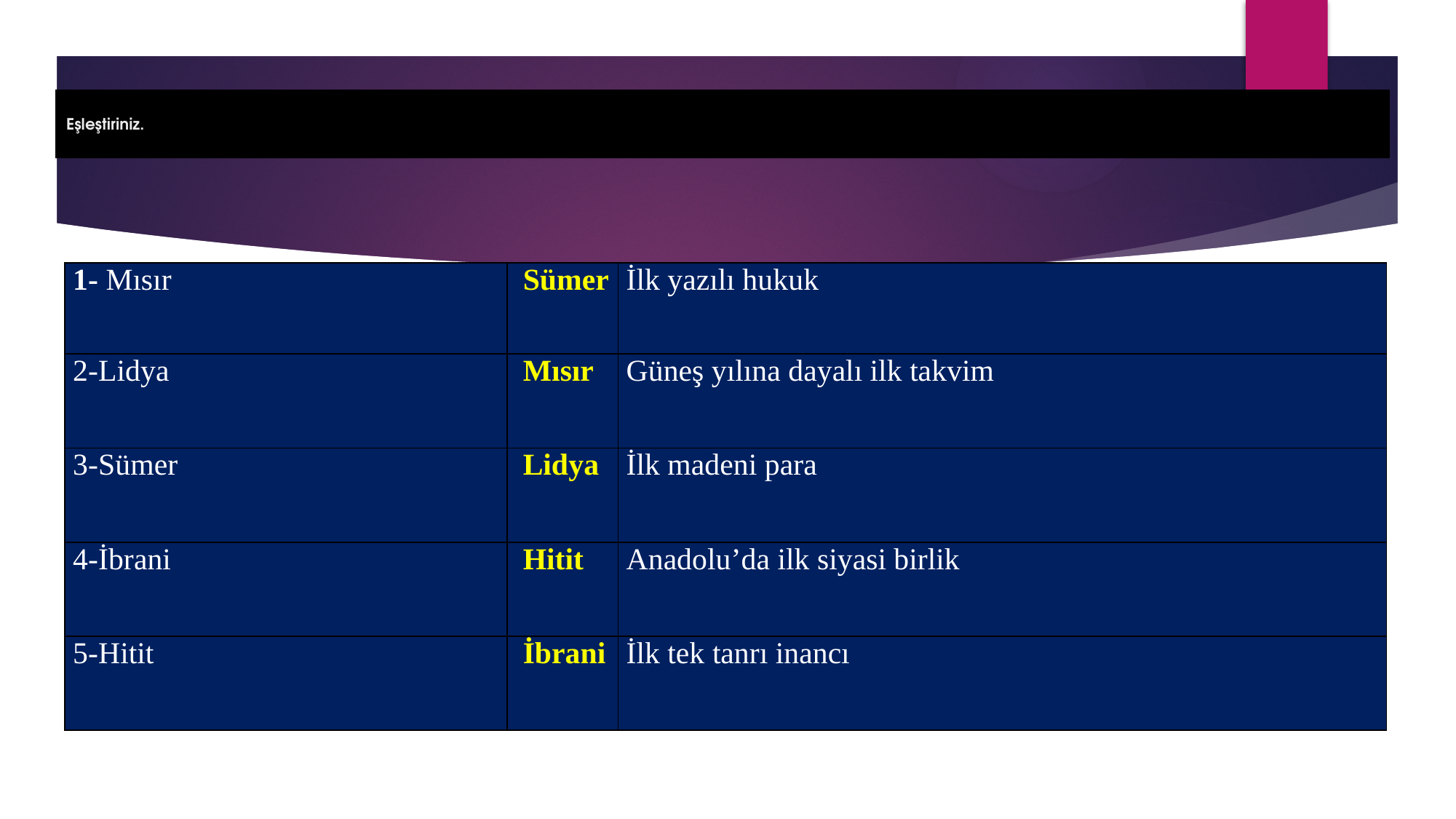

# Eşleştiriniz.
| 1- Mısır | Sümer | İlk yazılı hukuk |
| --- | --- | --- |
| 2-Lidya | Mısır | Güneş yılına dayalı ilk takvim |
| 3-Sümer | Lidya | İlk madeni para |
| 4-İbrani | Hitit | Anadolu’da ilk siyasi birlik |
| 5-Hitit | İbrani | İlk tek tanrı inancı |